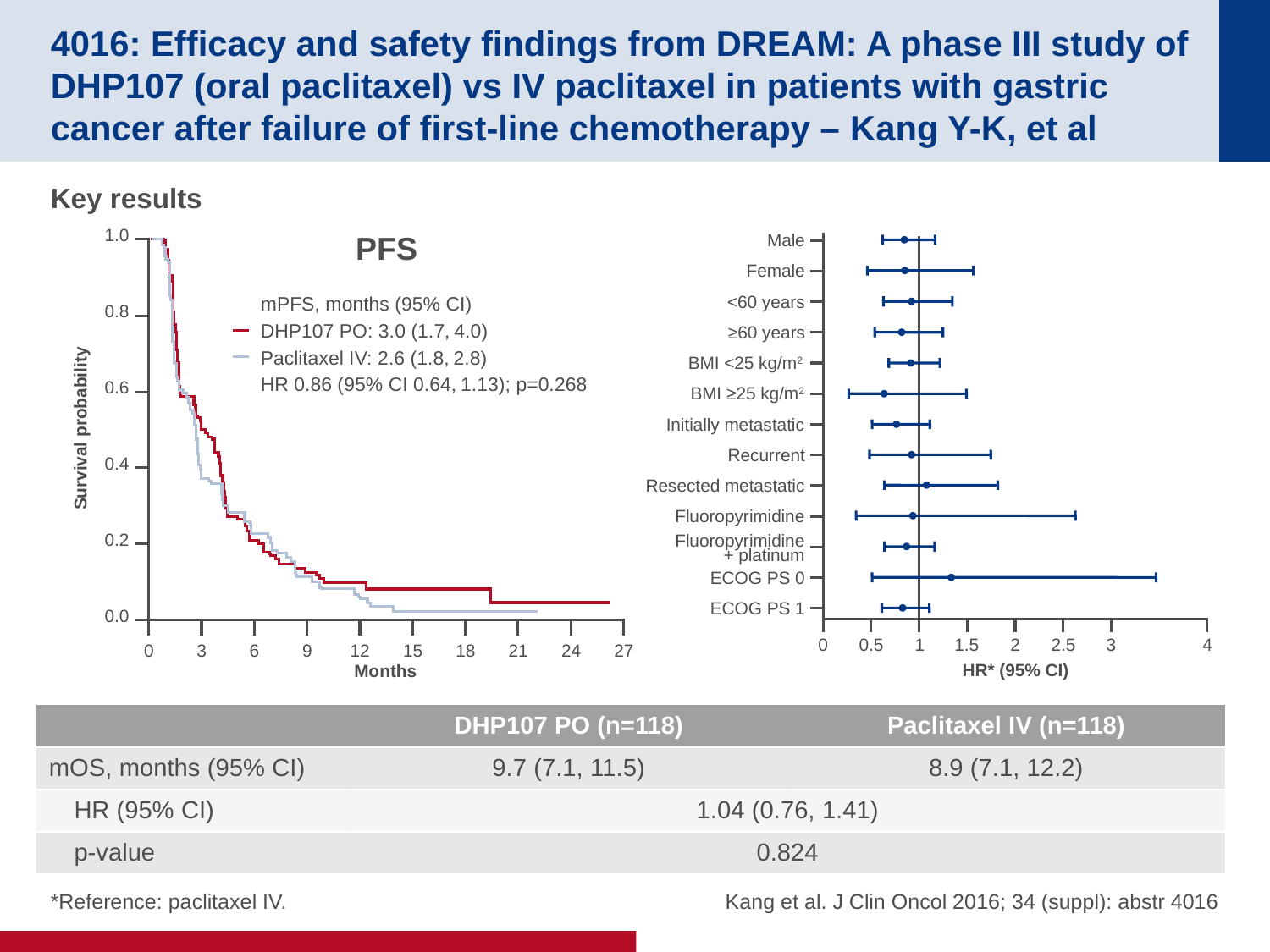

# 4016: Efficacy and safety findings from DREAM: A phase III study of DHP107 (oral paclitaxel) vs IV paclitaxel in patients with gastric cancer after failure of first-line chemotherapy – Kang Y-K, et al
Key results

1.0

mPFS, months (95% CI)
DHP107 PO: 3.0 (1.7, 4.0)
Paclitaxel IV: 2.6 (1.8, 2.8)
HR 0.86 (95% CI 0.64, 1.13); p=0.268
0.8
0.6
Survival probability
0.4
0.2
0.0
0
3
6
9
12
15
18
21
24
27
Months
PFS
Male

Female

<60 years

≥60 years

BMI <25 kg/m2

BMI ≥25 kg/m2

Initially metastatic

Recurrent

Resected metastatic

Fluoropyrimidine

Fluoropyrimidine
+ platinum

ECOG PS 0

ECOG PS 1

0
0.5
1
1.5
2
2.5
3
4
HR* (95% CI)
|  | DHP107 PO (n=118) | Paclitaxel IV (n=118) |
| --- | --- | --- |
| mOS, months (95% CI) | 9.7 (7.1, 11.5) | 8.9 (7.1, 12.2) |
| HR (95% CI) | 1.04 (0.76, 1.41) |  |
| p-value | 0.824 |  |
 Kang et al. J Clin Oncol 2016; 34 (suppl): abstr 4016
*Reference: paclitaxel IV.